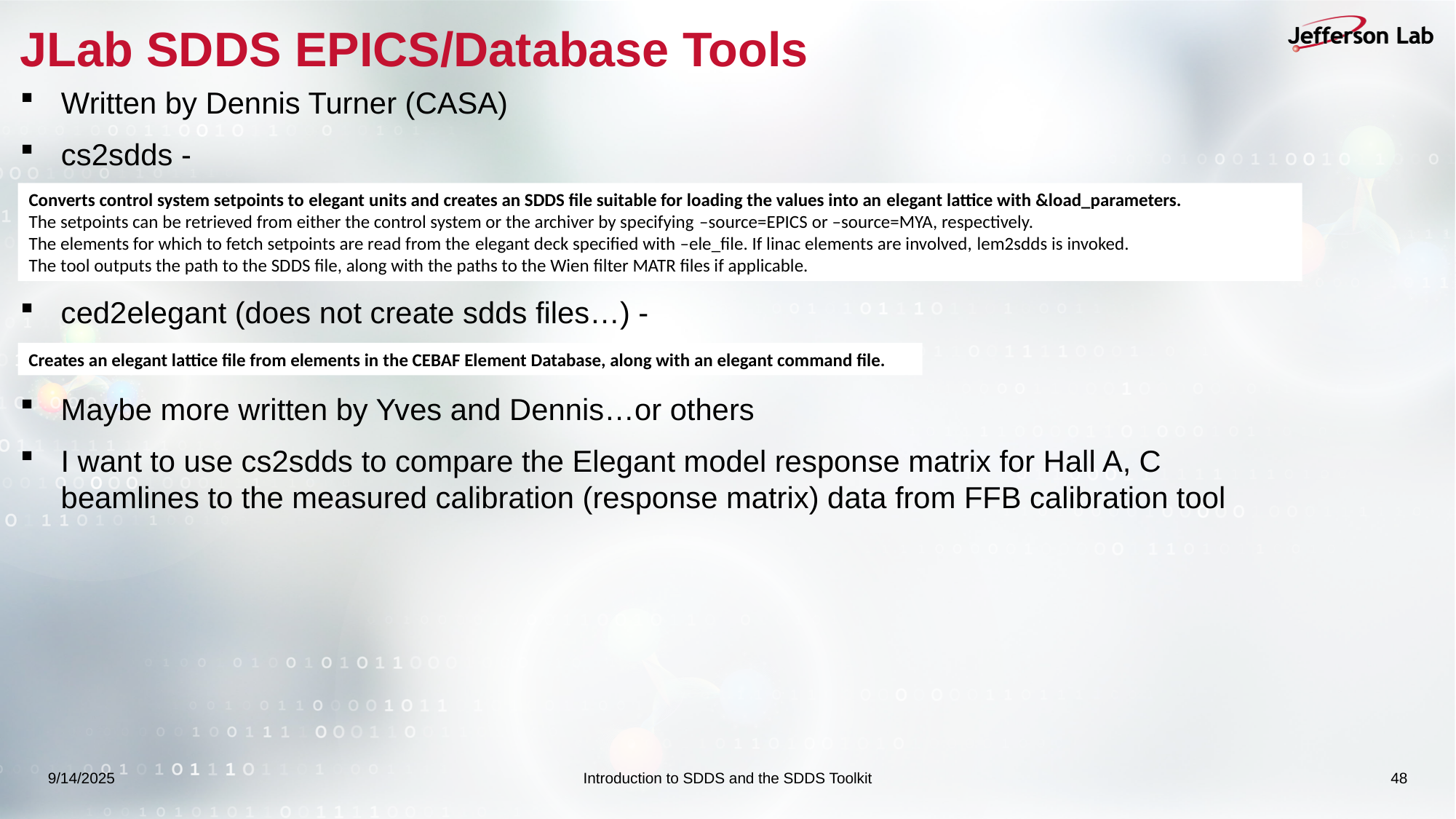

# JLab SDDS EPICS/Database Tools
Written by Dennis Turner (CASA)
cs2sdds -

Converts control system setpoints to elegant units and creates an SDDS file suitable for loading the values into an elegant lattice with &load_parameters.
The setpoints can be retrieved from either the control system or the archiver by specifying –source=EPICS or –source=MYA, respectively.
The elements for which to fetch setpoints are read from the elegant deck specified with –ele_file. If linac elements are involved, lem2sdds is invoked.
The tool outputs the path to the SDDS file, along with the paths to the Wien filter MATR files if applicable.
ced2elegant (does not create sdds files…) -

Creates an elegant lattice file from elements in the CEBAF Element Database, along with an elegant command file.
Maybe more written by Yves and Dennis…or others
I want to use cs2sdds to compare the Elegant model response matrix for Hall A, C beamlines to the measured calibration (response matrix) data from FFB calibration tool

9/14/2025
Introduction to SDDS and the SDDS Toolkit
48